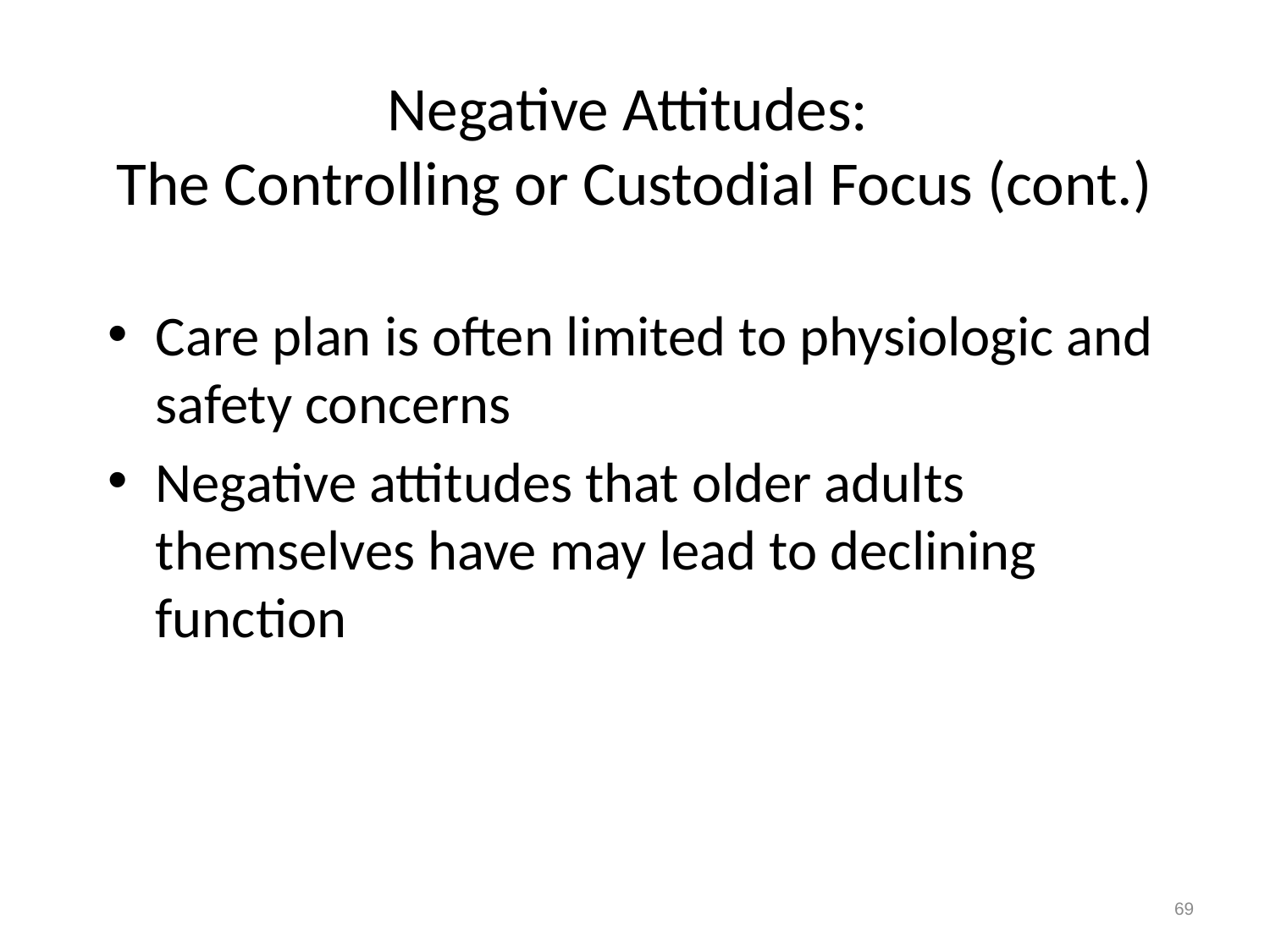

# Negative Attitudes: The Controlling or Custodial Focus (cont.)
Care plan is often limited to physiologic and safety concerns
Negative attitudes that older adults themselves have may lead to declining function

69